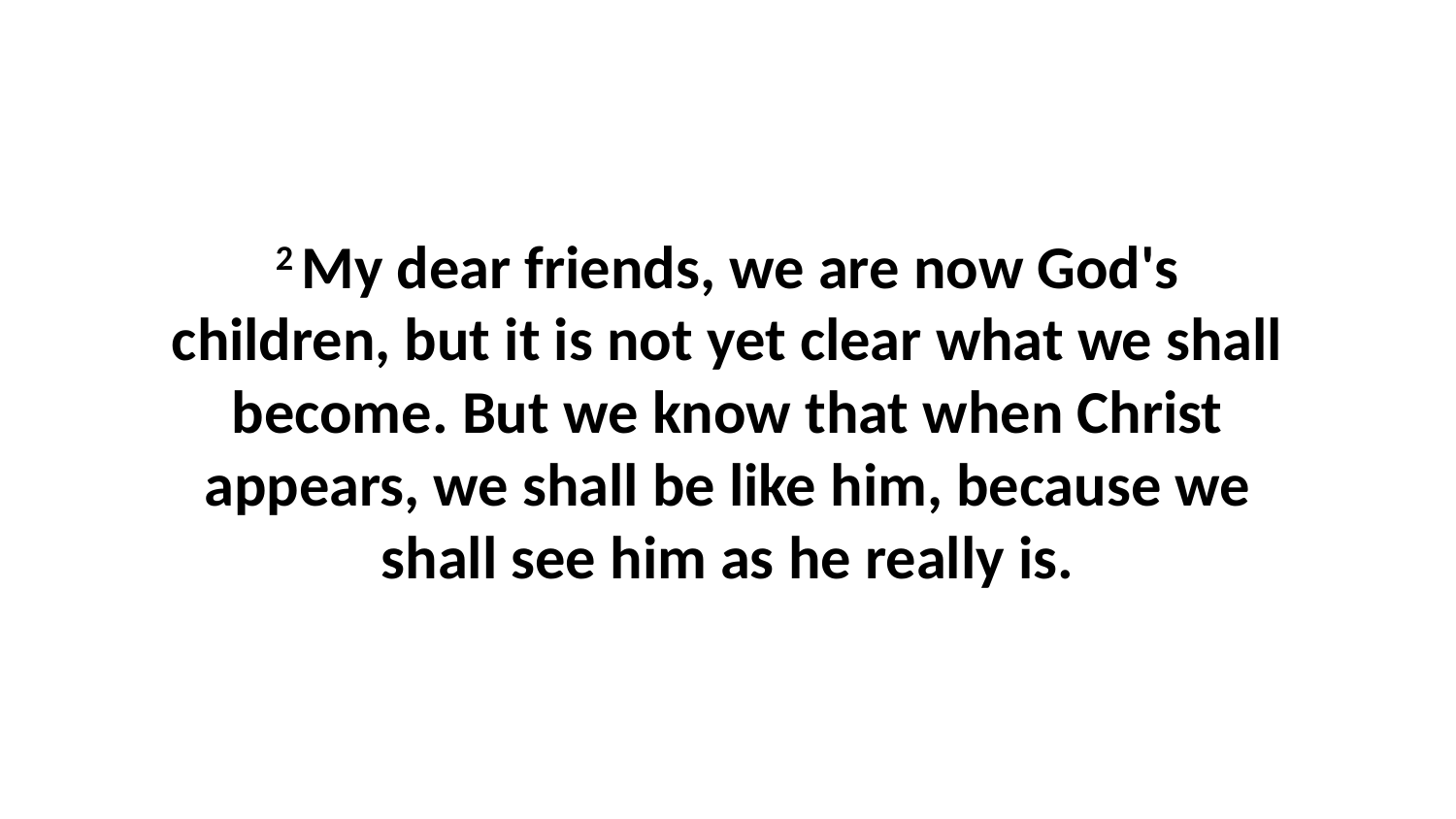

2 My dear friends, we are now God's children, but it is not yet clear what we shall become. But we know that when Christ appears, we shall be like him, because we shall see him as he really is.